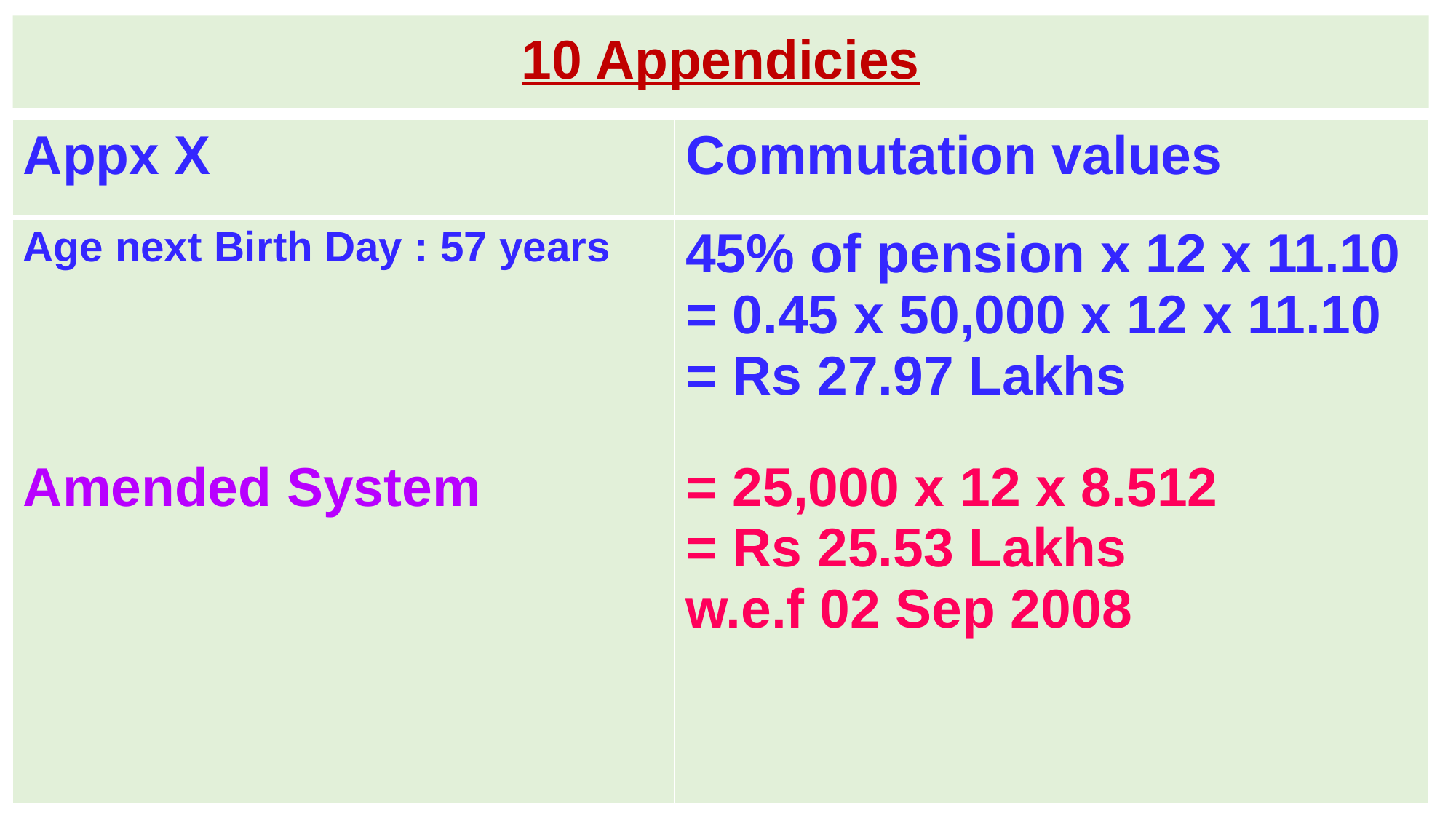

# 10 Appendicies
| Appx X | Commutation values |
| --- | --- |
| Age next Birth Day : 57 years | 45% of pension x 12 x 11.10 = 0.45 x 50,000 x 12 x 11.10 = Rs 27.97 Lakhs |
| Amended System | = 25,000 x 12 x 8.512 = Rs 25.53 Lakhs w.e.f 02 Sep 2008 |